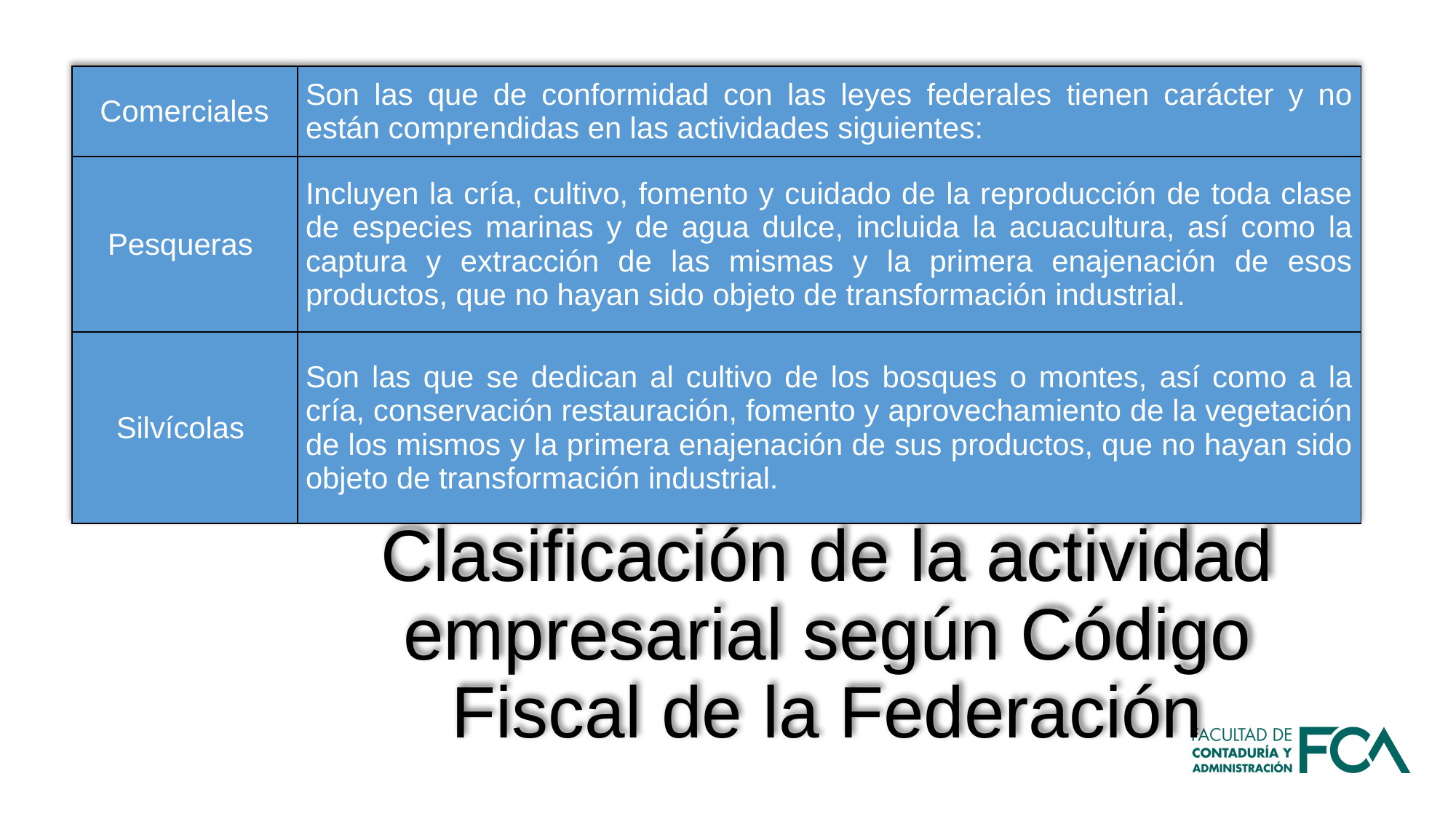

| Comerciales | Son las que de conformidad con las leyes federales tienen carácter y no están comprendidas en las actividades siguientes: |
| --- | --- |
| Pesqueras | Incluyen la cría, cultivo, fomento y cuidado de la reproducción de toda clase de especies marinas y de agua dulce, incluida la acuacultura, así como la captura y extracción de las mismas y la primera enajenación de esos productos, que no hayan sido objeto de transformación industrial. |
| Silvícolas | Son las que se dedican al cultivo de los bosques o montes, así como a la cría, conservación restauración, fomento y aprovechamiento de la vegetación de los mismos y la primera enajenación de sus productos, que no hayan sido objeto de transformación industrial. |
Clasificación de la actividad empresarial según Código Fiscal de la Federación